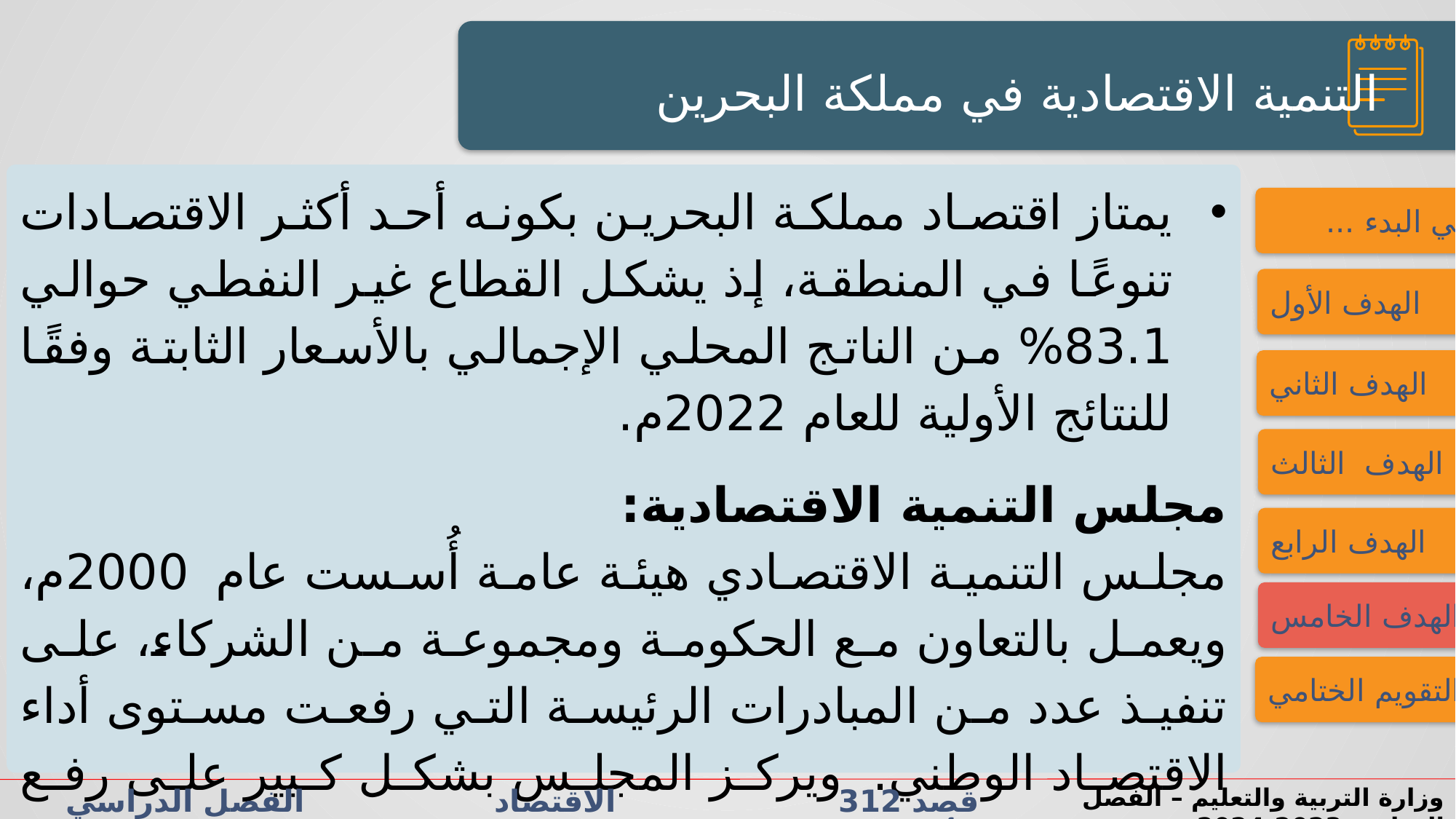

النشاط الاستهلالي
النشاط الاستهلالي

التنمية الاقتصادية في مملكة البحرين
يمتاز اقتصاد مملكة البحرين بكونه أحد أكثر الاقتصادات تنوعًا في المنطقة، إذ يشكل القطاع غير النفطي حوالي 83.1% من الناتج المحلي الإجمالي بالأسعار الثابتة وفقًا للنتائج الأولية للعام 2022م.

مجلس التنمية الاقتصادية:
مجلس التنمية الاقتصادي هيئة عامة أُسست عام 2000م، ويعمل بالتعاون مع الحكومة ومجموعة من الشركاء، على تنفيذ عدد من المبادرات الرئيسة التي رفعت مستوى أداء الاقتصاد الوطني.  ويركز المجلس بشكل كبير على رفع القدرة التنافسية الاقتصادية وزيادة الإنتاجية وخلق قوة عاملة ماهرة في المملكة.

فــــي البدء ...
الهدف الأول
الهدف الثاني
الهدف  الثالث
الهدف الرابع
الهدف الخامس
التقويم الختامي
قصد 312                     الاقتصاد                  الفصل الدراسي الأول                   الدرس 3-4:  التنمية الاقتصادية
وزارة التربية والتعليم – الفصل الدراسي2023-2024